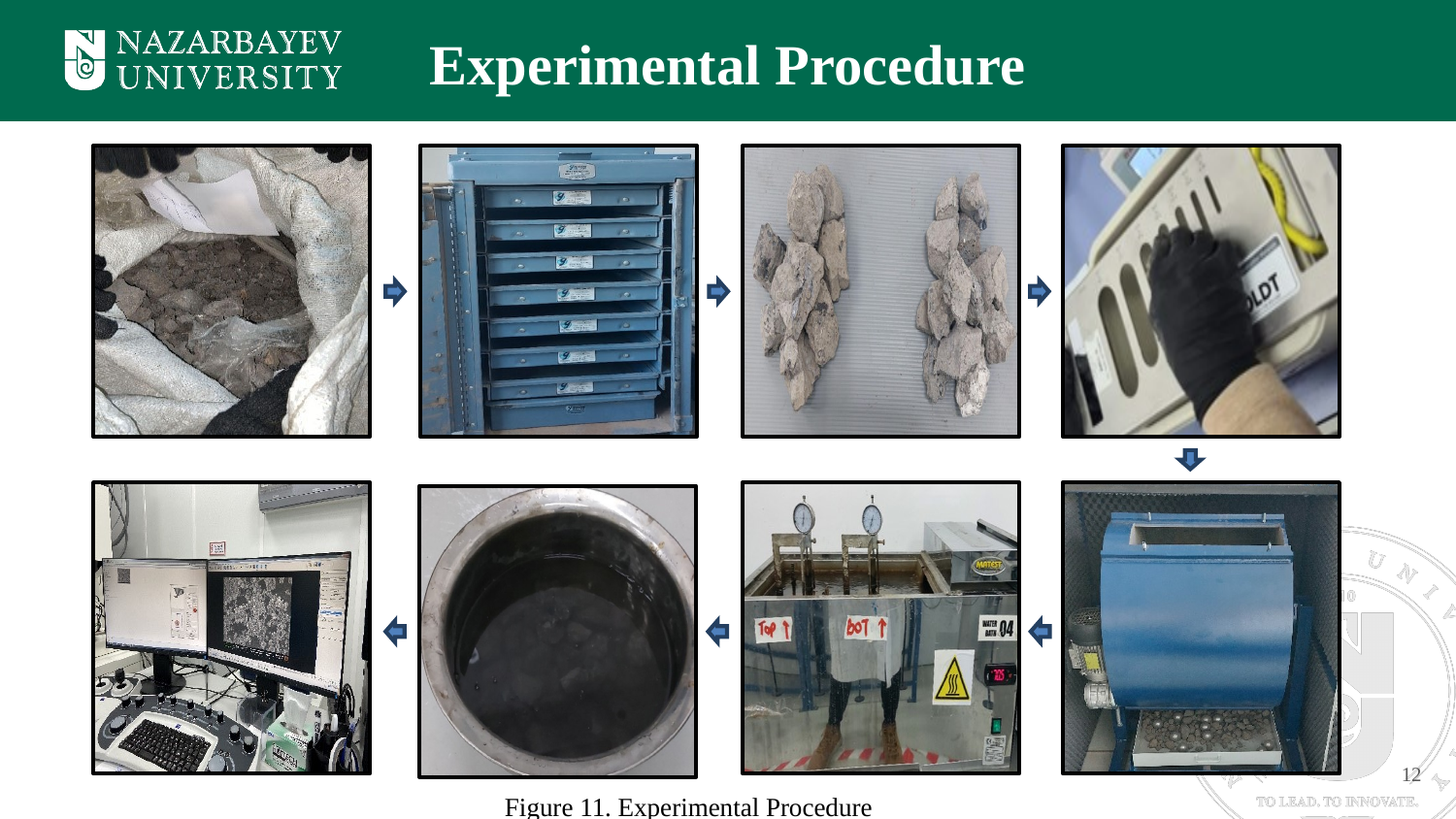

Experimental Procedure

12
Figure 11. Experimental Procedure